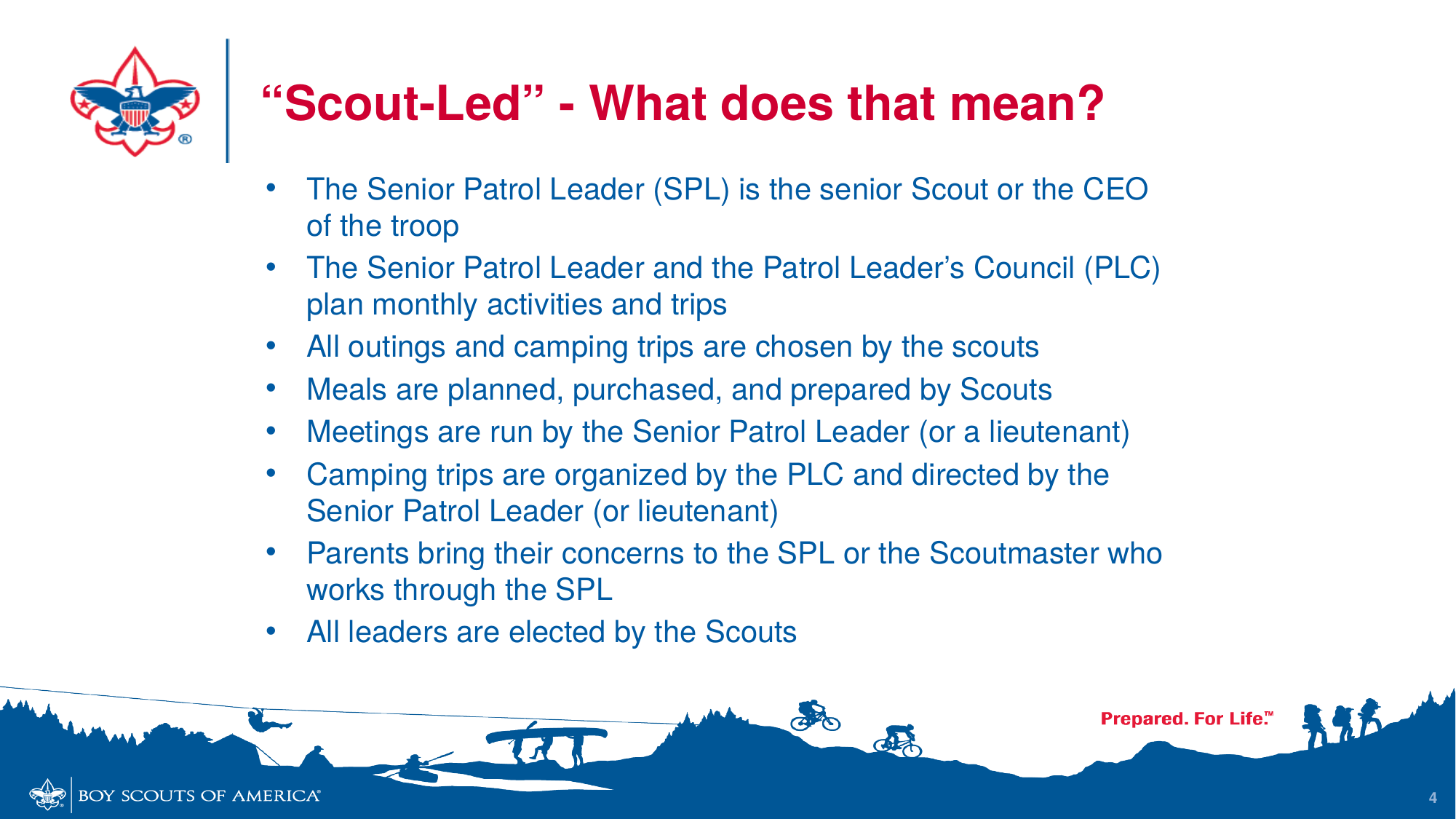

# “Scout-Led” - What does that mean?
The Senior Patrol Leader (SPL) is the senior Scout or the CEO of the troop
The Senior Patrol Leader and the Patrol Leader’s Council (PLC) plan monthly activities and trips
All outings and camping trips are chosen by the scouts
Meals are planned, purchased, and prepared by Scouts
Meetings are run by the Senior Patrol Leader (or a lieutenant)
Camping trips are organized by the PLC and directed by the Senior Patrol Leader (or lieutenant)
Parents bring their concerns to the SPL or the Scoutmaster who works through the SPL
All leaders are elected by the Scouts
4